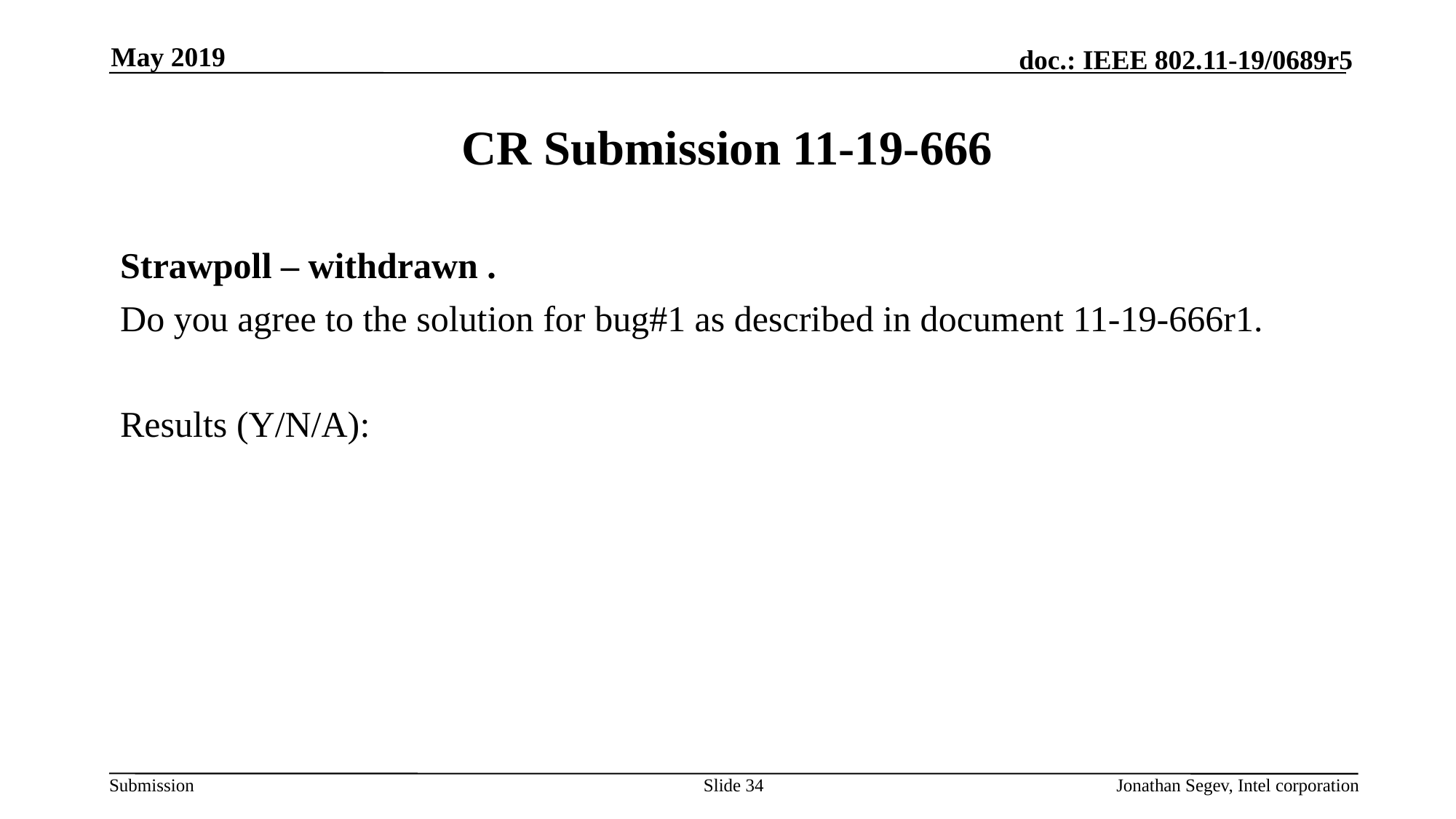

May 2019
# CR Submission 11-19-666
Strawpoll – withdrawn .
Do you agree to the solution for bug#1 as described in document 11-19-666r1.

Results (Y/N/A):

Slide 34
Jonathan Segev, Intel corporation